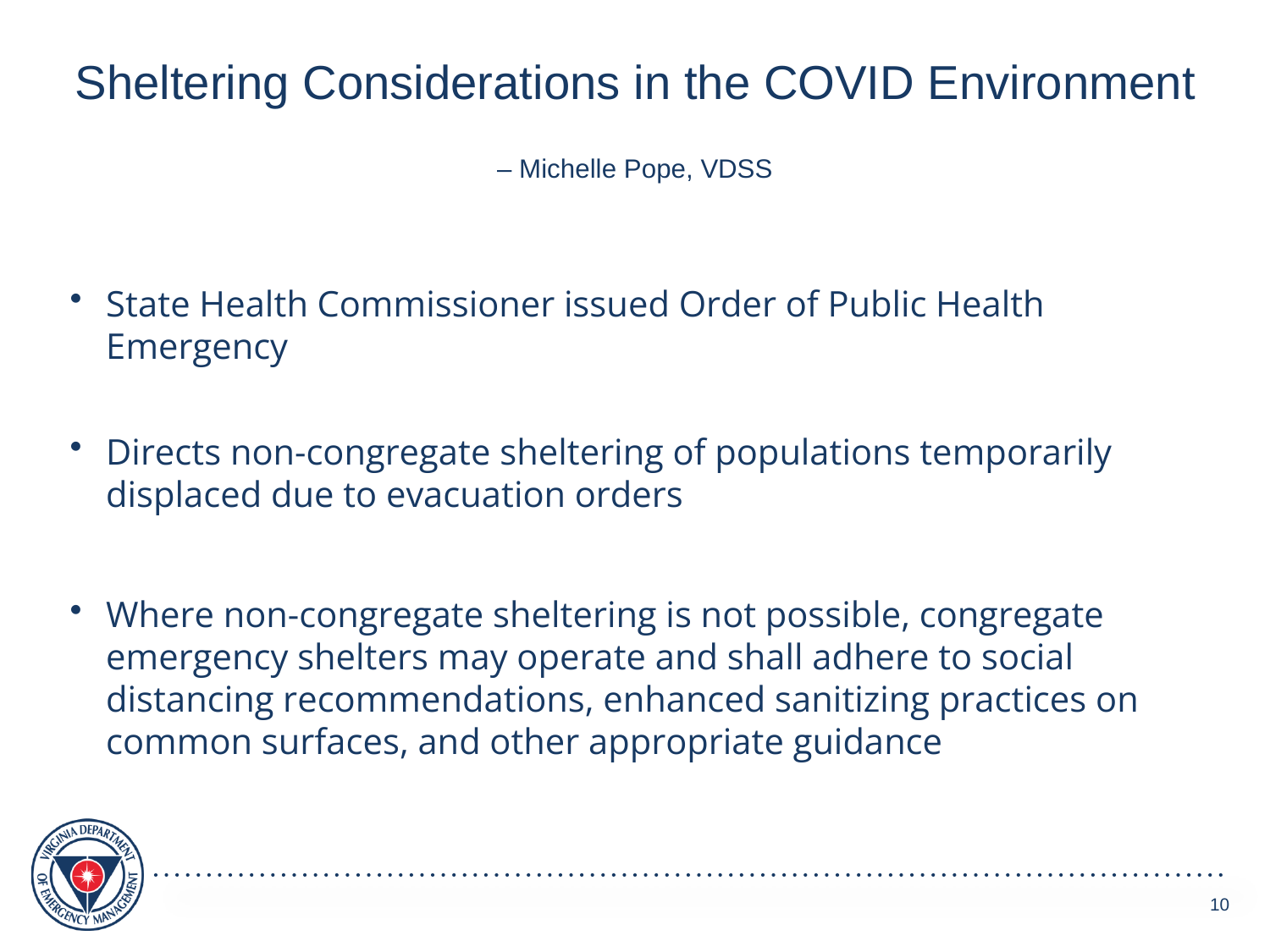

# Sheltering Considerations in the COVID Environment – Michelle Pope, VDSS
State Health Commissioner issued Order of Public Health Emergency

Directs non-congregate sheltering of populations temporarily displaced due to evacuation orders

Where non-congregate sheltering is not possible, congregate emergency shelters may operate and shall adhere to social distancing recommendations, enhanced sanitizing practices on common surfaces, and other appropriate guidance
10